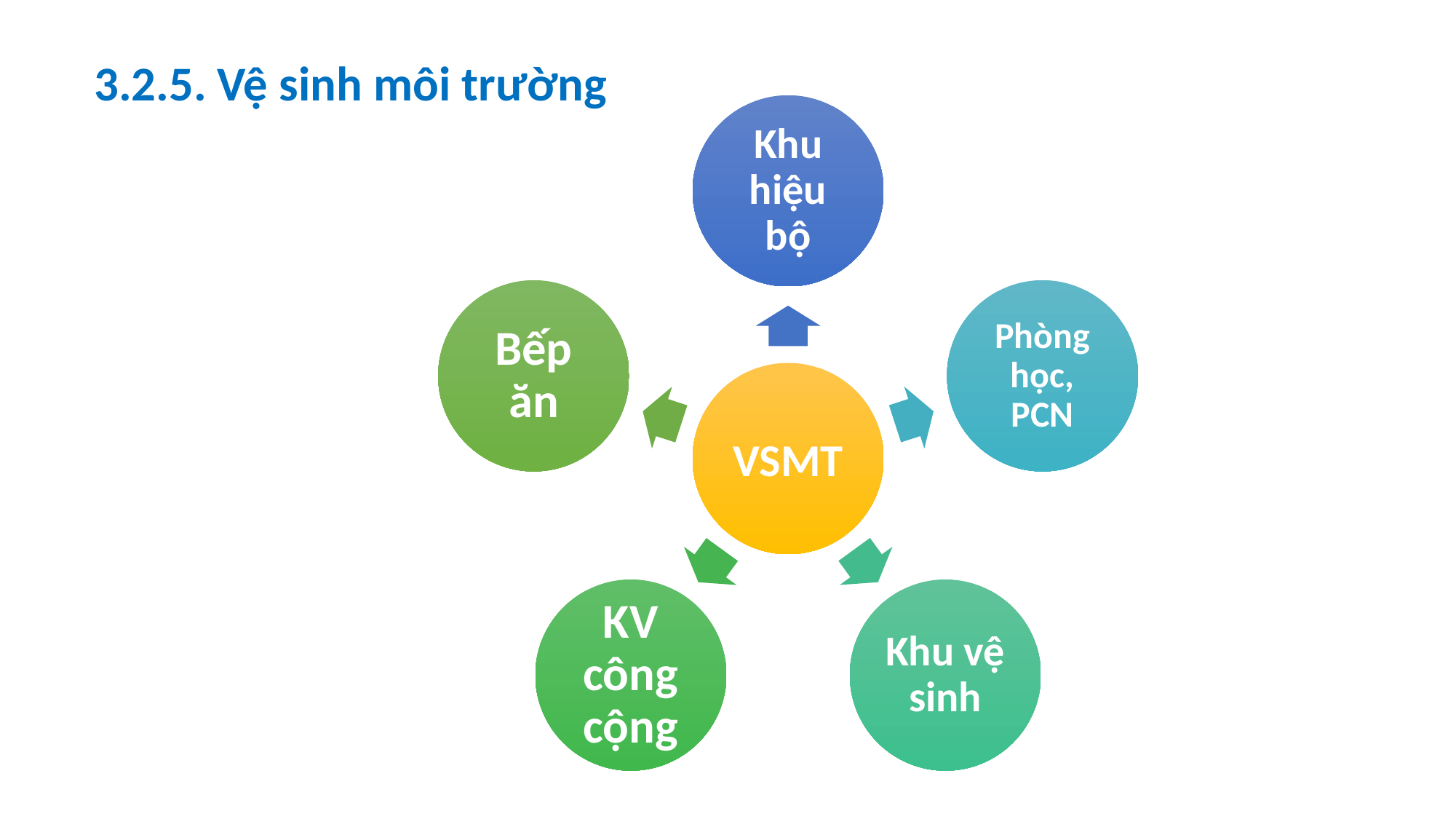

# 3.2.5. Vệ sinh môi trường
VSMT

Khu hiệu bộ

Phòng học, PCN

Khu vệ sinh

KV công cộng

Bếp ăn